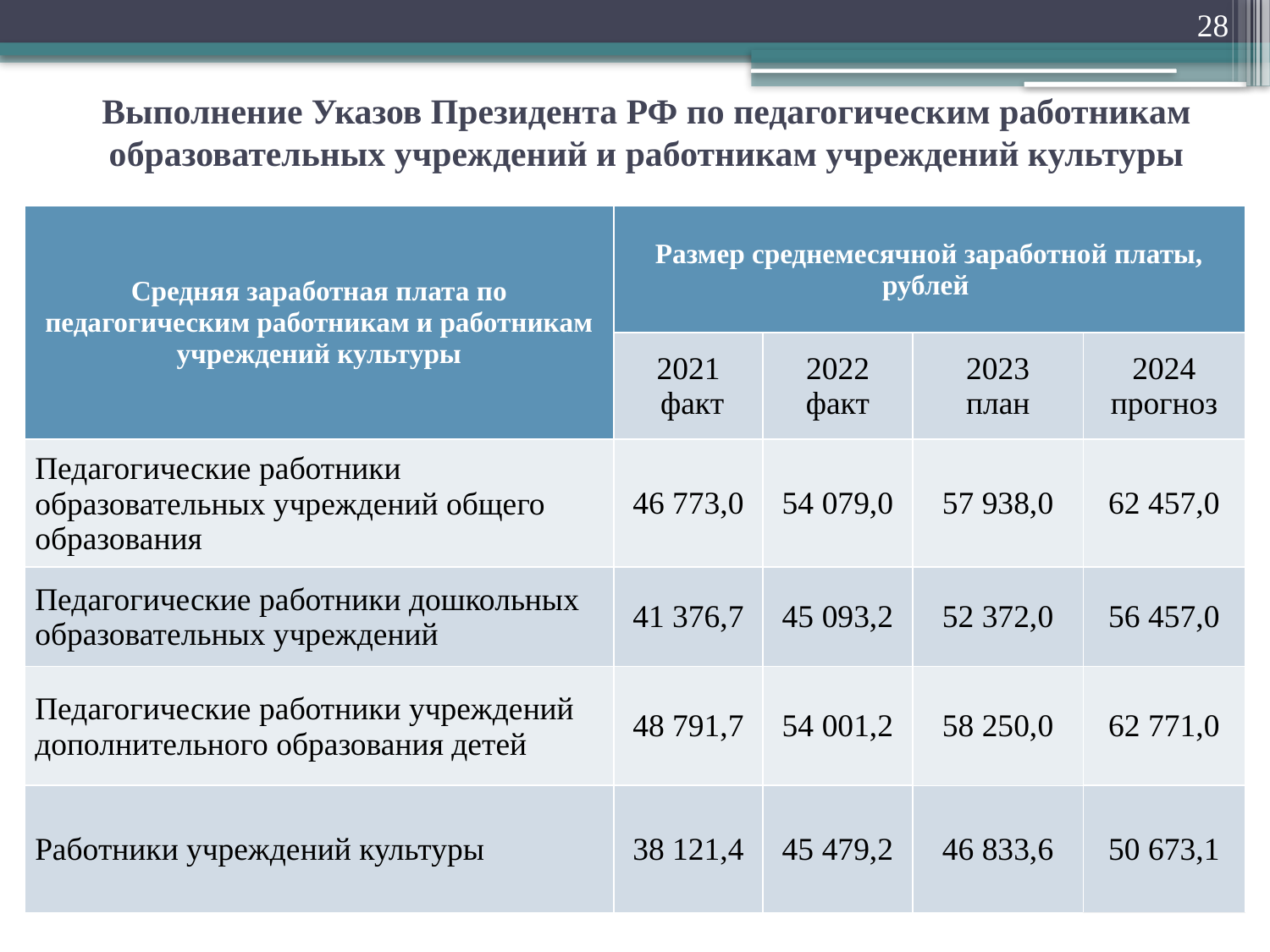

28
# Выполнение Указов Президента РФ по педагогическим работникам образовательных учреждений и работникам учреждений культуры
| Средняя заработная плата по педагогическим работникам и работникам учреждений культуры | Размер среднемесячной заработной платы, рублей |  |  |  |
| --- | --- | --- | --- | --- |
|  | 2021 факт | 2022 факт | 2023 план | 2024 прогноз |
| Педагогические работники образовательных учреждений общего образования | 46 773,0 | 54 079,0 | 57 938,0 | 62 457,0 |
| Педагогические работники дошкольных образовательных учреждений | 41 376,7 | 45 093,2 | 52 372,0 | 56 457,0 |
| Педагогические работники учреждений дополнительного образования детей | 48 791,7 | 54 001,2 | 58 250,0 | 62 771,0 |
| Работники учреждений культуры | 38 121,4 | 45 479,2 | 46 833,6 | 50 673,1 |